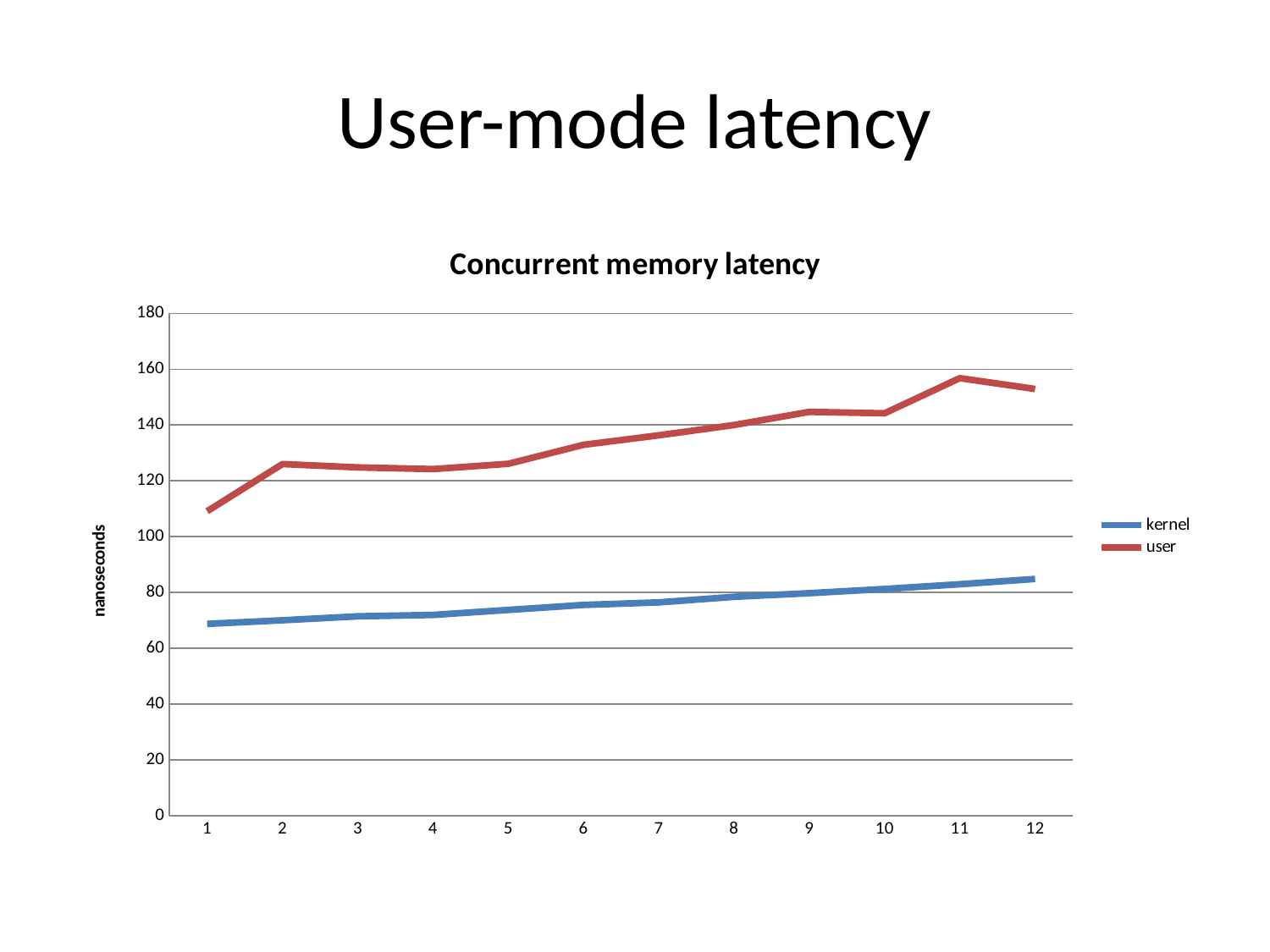

# User-mode latency

### Chart: Concurrent memory latency

| Category | kernel | user |
|---|---|---|